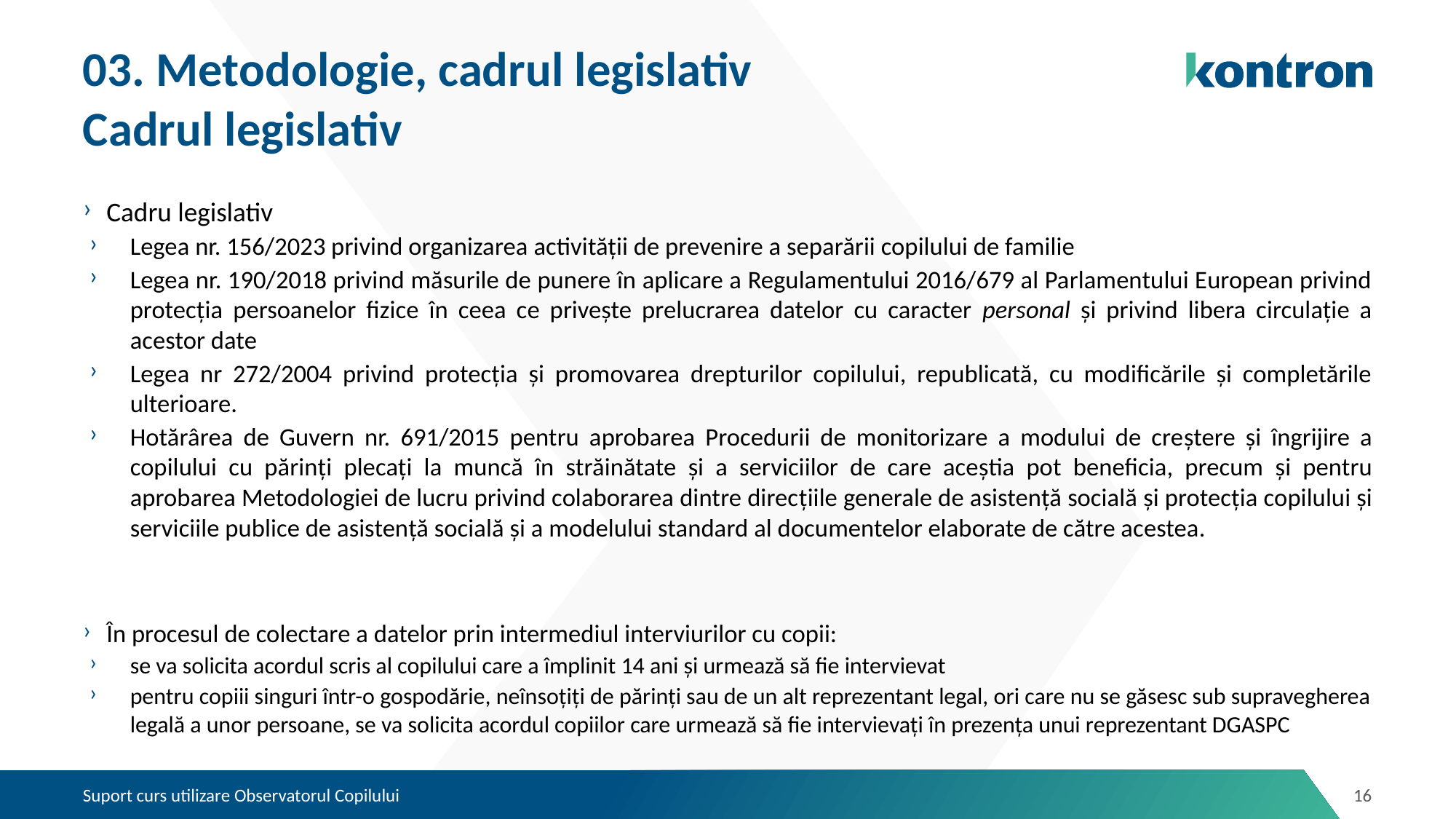

# 03. Metodologie, cadrul legislativ
Cadrul legislativ
Cadru legislativ
Legea nr. 156/2023 privind organizarea activității de prevenire a separării copilului de familie
Legea nr. 190/2018 privind măsurile de punere în aplicare a Regulamentului 2016/679 al Parlamentului European privind protecția persoanelor fizice în ceea ce privește prelucrarea datelor cu caracter personal și privind libera circulație a acestor date
Legea nr 272/2004 privind protecția și promovarea drepturilor copilului, republicată, cu modificările și completările ulterioare.
Hotărârea de Guvern nr. 691/2015 pentru aprobarea Procedurii de monitorizare a modului de creştere şi îngrijire a copilului cu părinţi plecaţi la muncă în străinătate şi a serviciilor de care aceştia pot beneficia, precum şi pentru aprobarea Metodologiei de lucru privind colaborarea dintre direcţiile generale de asistenţă socială şi protecţia copilului şi serviciile publice de asistenţă socială şi a modelului standard al documentelor elaborate de către acestea.

În procesul de colectare a datelor prin intermediul interviurilor cu copii:
se va solicita acordul scris al copilului care a împlinit 14 ani și urmează să fie intervievat
pentru copiii singuri într-o gospodărie, neînsoțiți de părinți sau de un alt reprezentant legal, ori care nu se găsesc sub supravegherea legală a unor persoane, se va solicita acordul copiilor care urmează să fie intervievați în prezența unui reprezentant DGASPC

Suport curs utilizare Observatorul Copilului
16